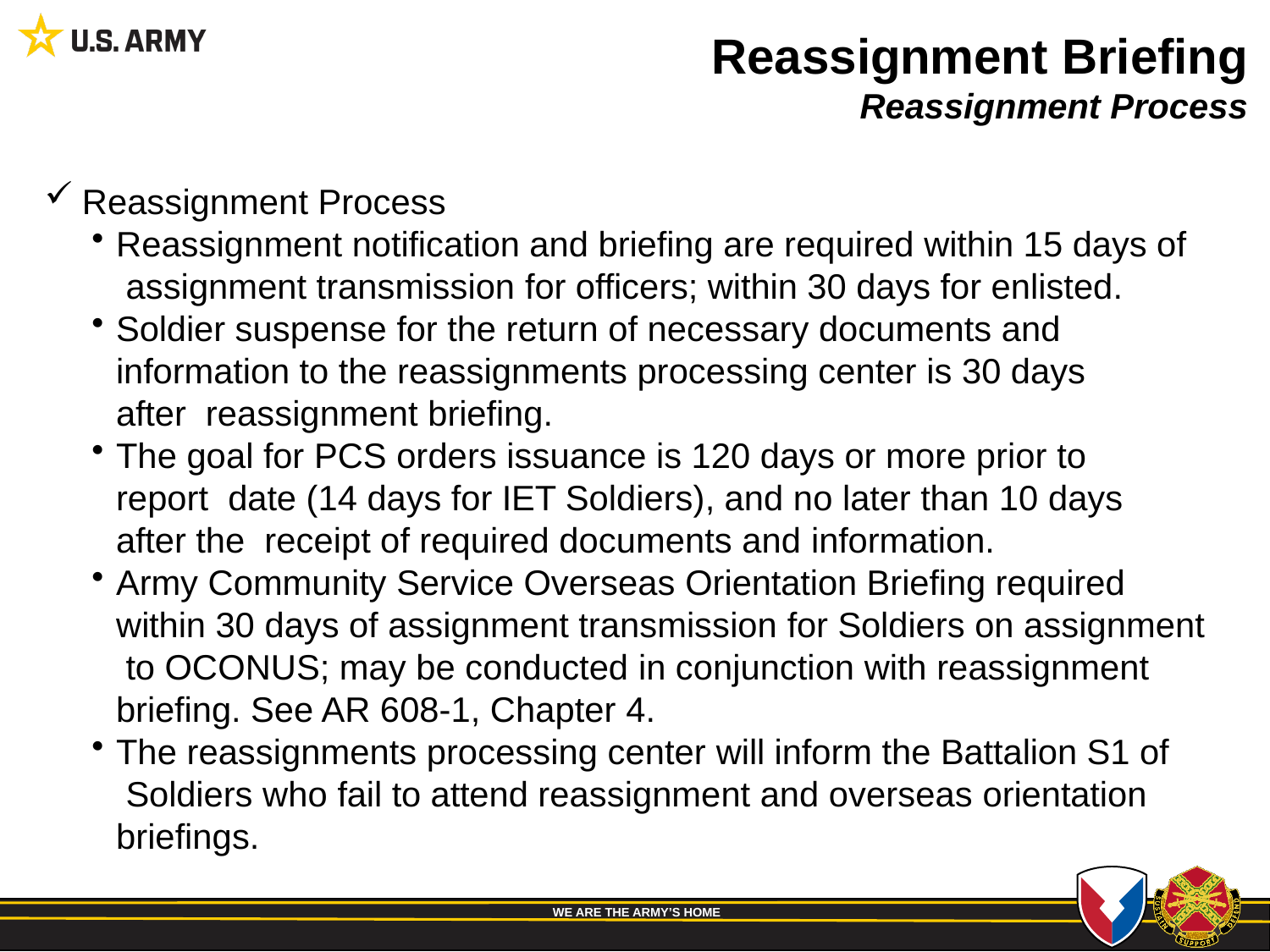

References:
# Reassignment Briefing Reassignment Process
Reassignment Process
Reassignment notification and briefing are required within 15 days of  assignment transmission for officers; within 30 days for enlisted.
Soldier suspense for the return of necessary documents and  information to the reassignments processing center is 30 days after  reassignment briefing.
The goal for PCS orders issuance is 120 days or more prior to report  date (14 days for IET Soldiers), and no later than 10 days after the  receipt of required documents and information.
Army Community Service Overseas Orientation Briefing required  within 30 days of assignment transmission for Soldiers on assignment  to OCONUS; may be conducted in conjunction with reassignment  briefing. See AR 608-1, Chapter 4.
The reassignments processing center will inform the Battalion S1 of  Soldiers who fail to attend reassignment and overseas orientation  briefings.